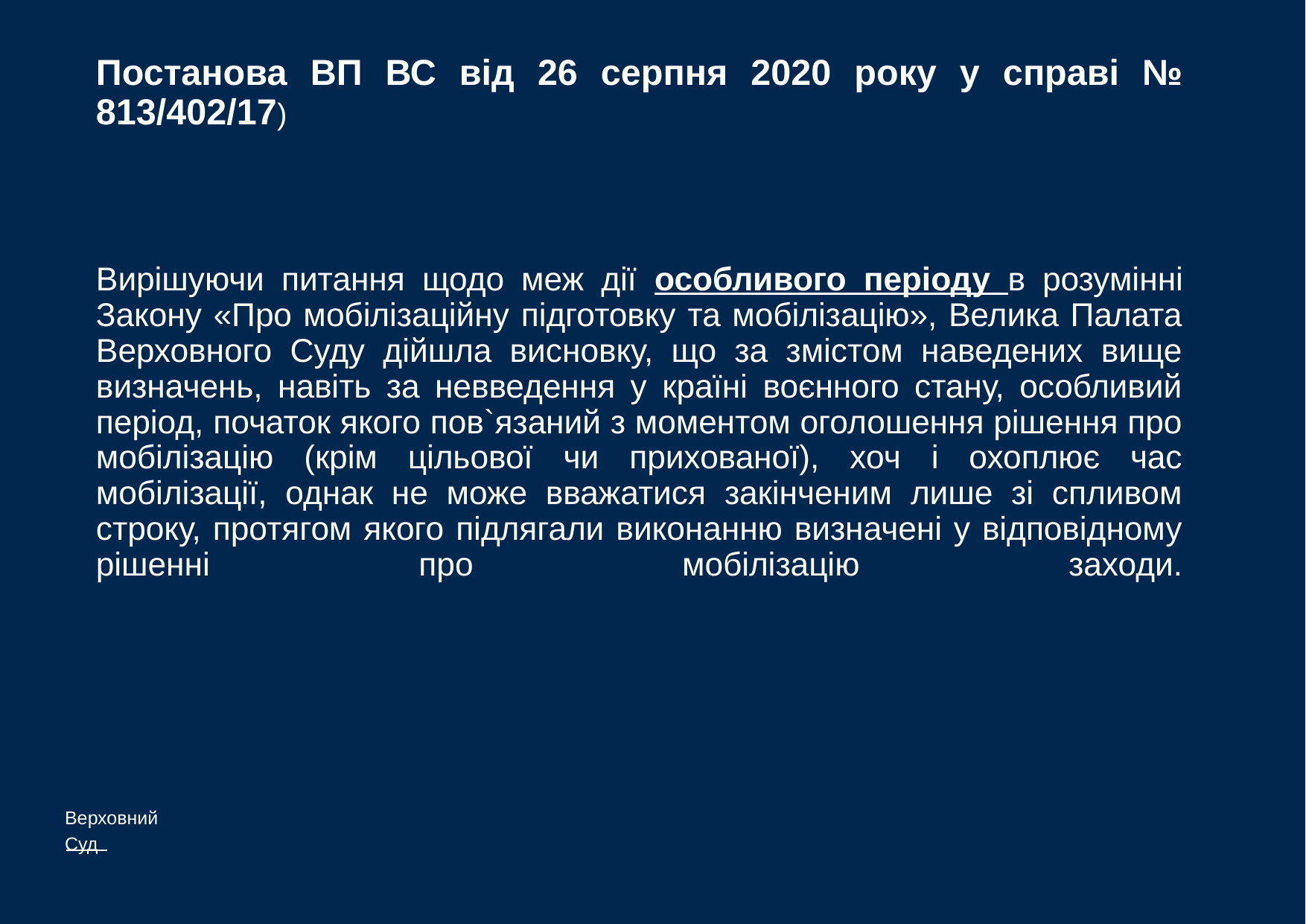

# Постанова ВП ВС від 26 серпня 2020 року у справі № 813/402/17) Вирішуючи питання щодо меж дії особливого періоду в розумінні Закону «Про мобілізаційну підготовку та мобілізацію», Велика Палата Верховного Суду дійшла висновку, що за змістом наведених вище визначень, навіть за невведення у країні воєнного стану, особливий період, початок якого пов`язаний з моментом оголошення рішення про мобілізацію (крім цільової чи прихованої), хоч і охоплює час мобілізації, однак не може вважатися закінченим лише зі спливом строку, протягом якого підлягали виконанню визначені у відповідному рішенні про мобілізацію заходи.